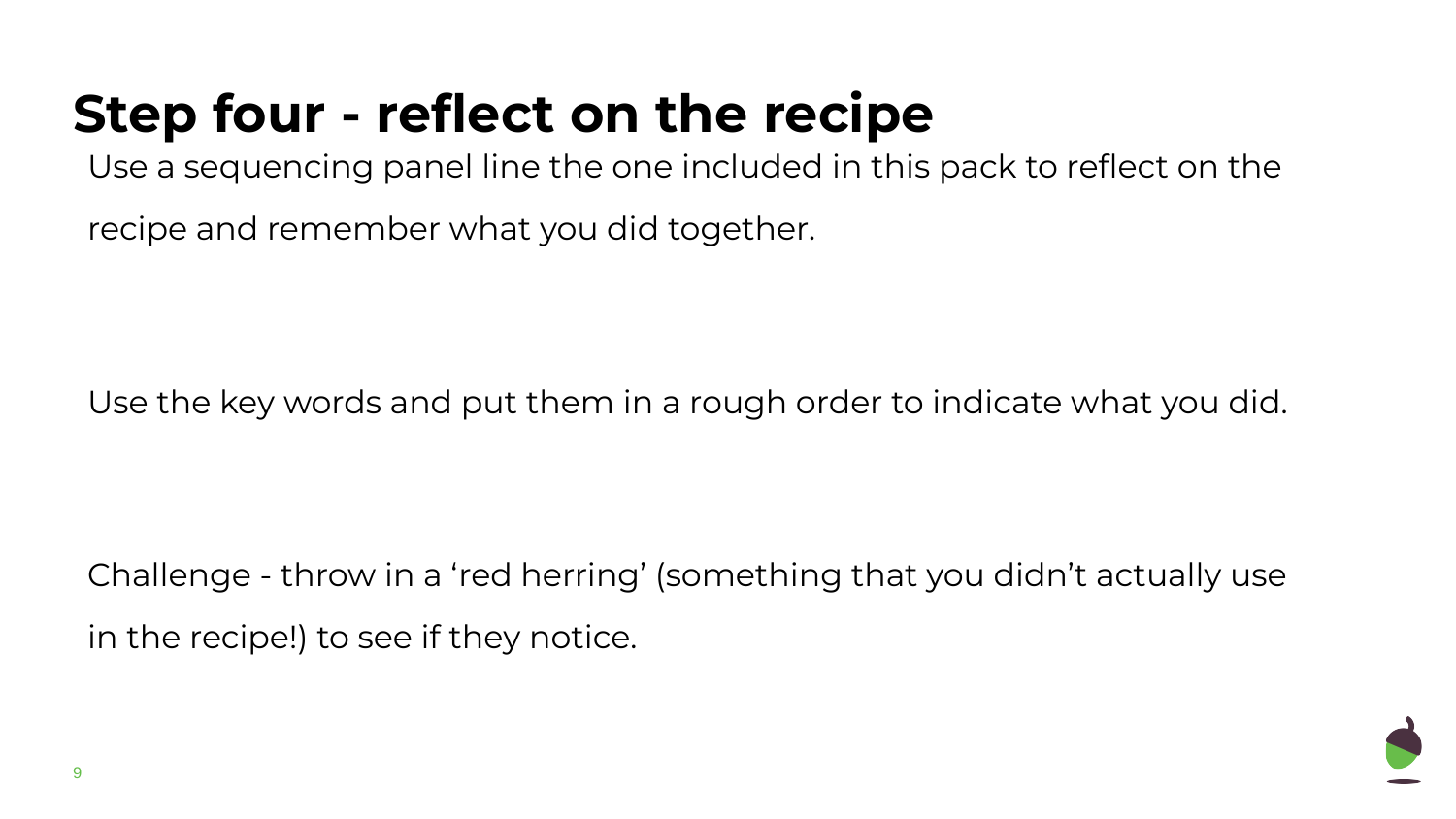

# Step four - reflect on the recipe
Use a sequencing panel line the one included in this pack to reflect on the recipe and remember what you did together.

Use the key words and put them in a rough order to indicate what you did.

Challenge - throw in a ‘red herring’ (something that you didn’t actually use in the recipe!) to see if they notice.

9